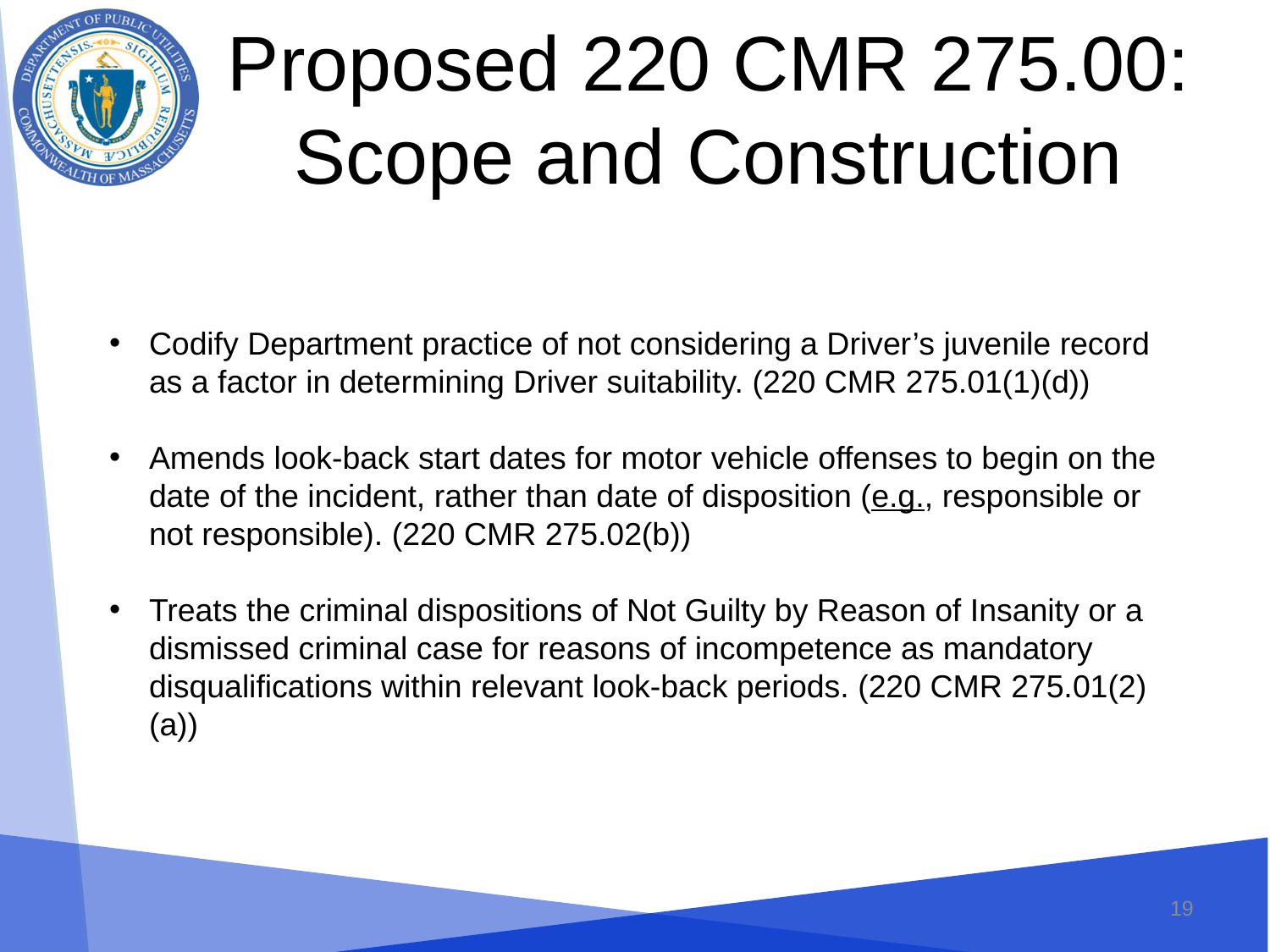

# Proposed 220 CMR 275.00: Scope and Construction
Codify Department practice of not considering a Driver’s juvenile record as a factor in determining Driver suitability. (220 CMR 275.01(1)(d))

Amends look-back start dates for motor vehicle offenses to begin on the date of the incident, rather than date of disposition (e.g., responsible or not responsible). (220 CMR 275.02(b))

Treats the criminal dispositions of Not Guilty by Reason of Insanity or a dismissed criminal case for reasons of incompetence as mandatory disqualifications within relevant look-back periods. (220 CMR 275.01(2)(a))

19